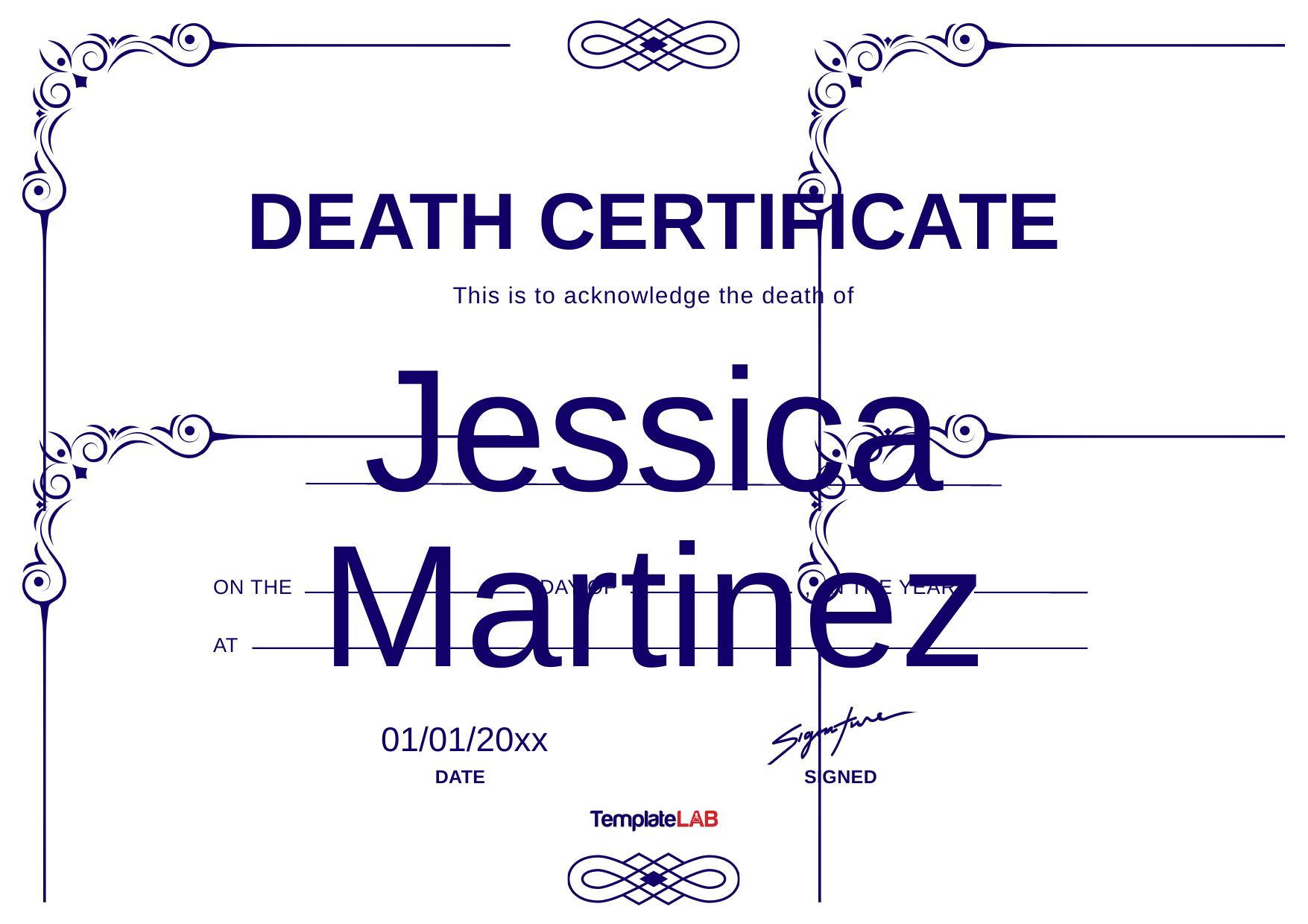

DEATH CERTIFICATE
This is to acknowledge the death of
Jessica Martinez

,
ON THE
DAY OF
IN THE YEAR

AT

SIGNED
01/01/20xx
DATE